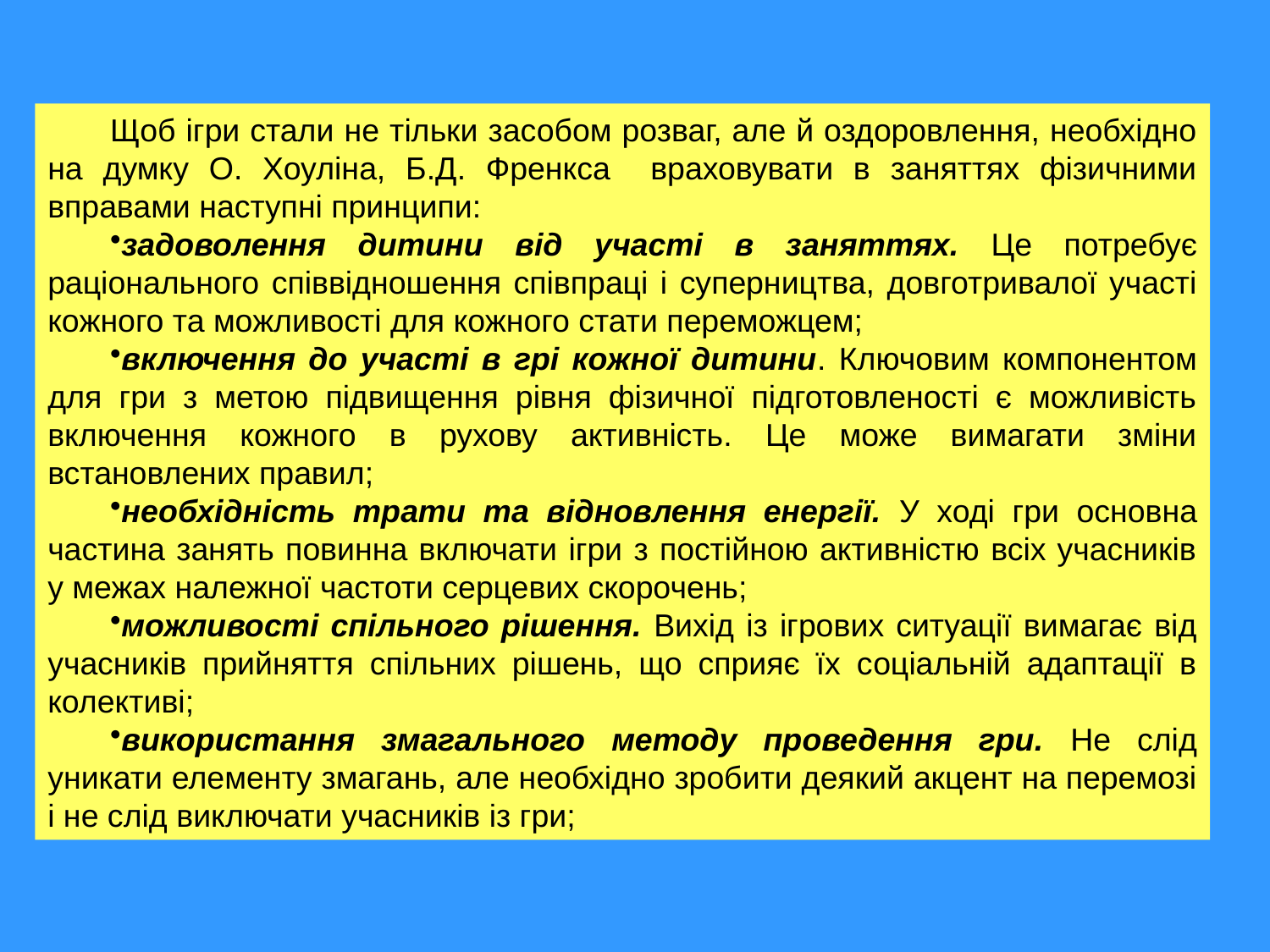

Щоб ігри стали не тільки засобом розваг, але й оздоровлення, необхідно на думку О. Хоуліна, Б.Д. Френкса  враховувати в заняттях фізичними вправами наступні принципи:
задоволення дитини від участі в заняттях. Це потребує раціонального співвідношення співпраці і суперництва, довготривалої участі кожного та можливості для кожного стати переможцем;
включення до участі в грі кожної дитини. Ключовим компонентом для гри з метою підвищення рівня фізичної підготовленості є можливість включення кожного в рухову активність. Це може вимагати зміни встановлених правил;
необхідність трати та відновлення енергії. У ході гри основна частина занять повинна включати ігри з постійною активністю всіх учасників у межах належної частоти серцевих скорочень;
можливості спільного рішення. Вихід із ігрових ситуації вимагає від учасників прийняття спільних рішень, що сприяє їх соціальній адаптації в колективі;
використання змагального методу проведення гри. Не слід уникати елементу змагань, але необхідно зробити деякий акцент на перемозі і не слід виключати учасників із гри;